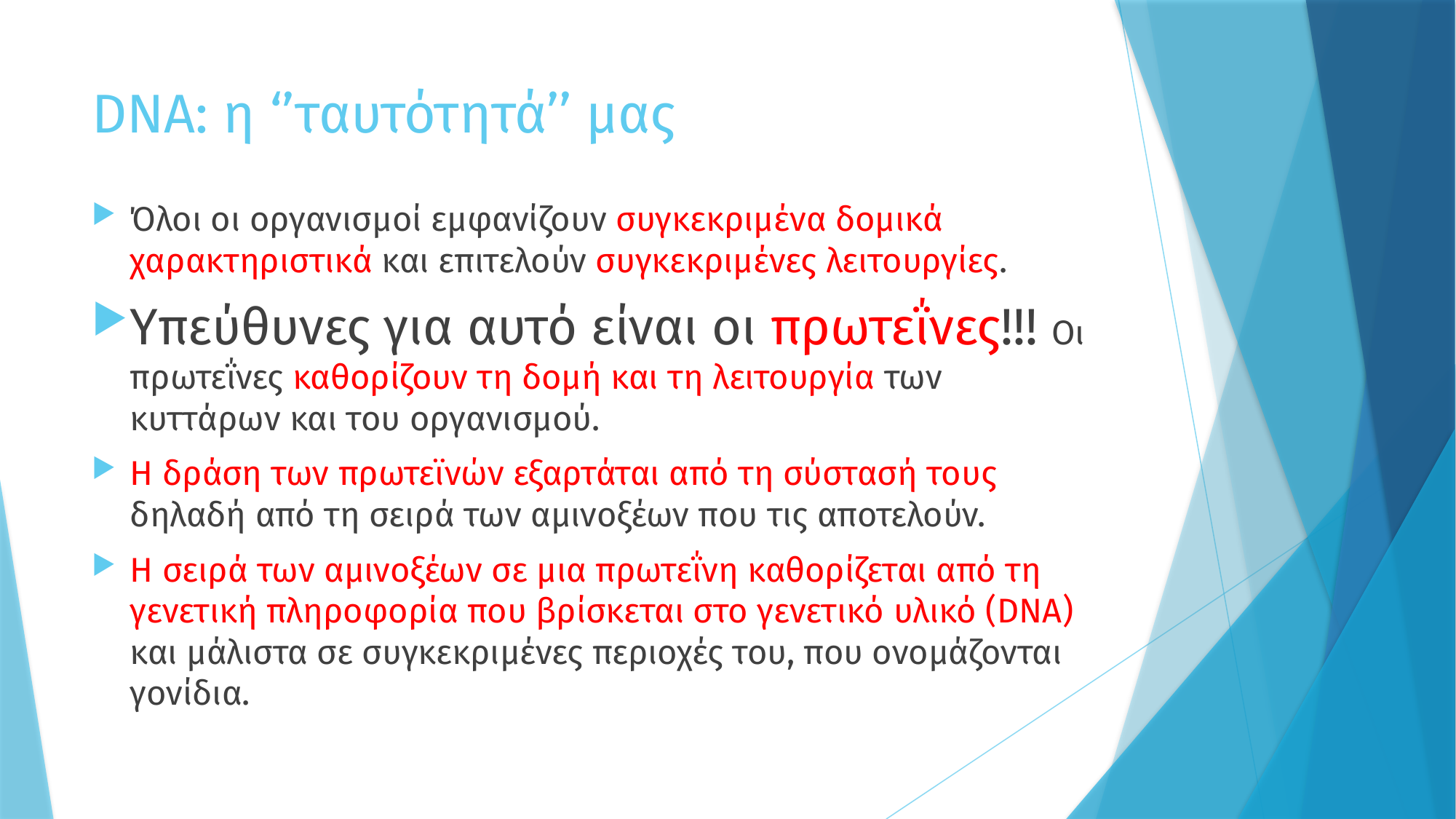

# DNA: η ‘’ταυτότητά’’ μας
Όλοι οι οργανισμοί εμφανίζουν συγκεκριμένα δομικά χαρακτηριστικά και επιτελούν συγκεκριμένες λειτουργίες.
Υπεύθυνες για αυτό είναι οι πρωτεΐνες!!! Οι πρωτεΐνες καθορίζουν τη δομή και τη λειτουργία των κυττάρων και του οργανισμού.
Η δράση των πρωτεϊνών εξαρτάται από τη σύστασή τους δηλαδή από τη σειρά των αμινοξέων που τις αποτελούν.
Η σειρά των αμινοξέων σε μια πρωτεΐνη καθορίζεται από τη γενετική πληροφορία που βρίσκεται στο γενετικό υλικό (DNA) και μάλιστα σε συγκεκριμένες περιοχές του, που ονομάζονται γονίδια.